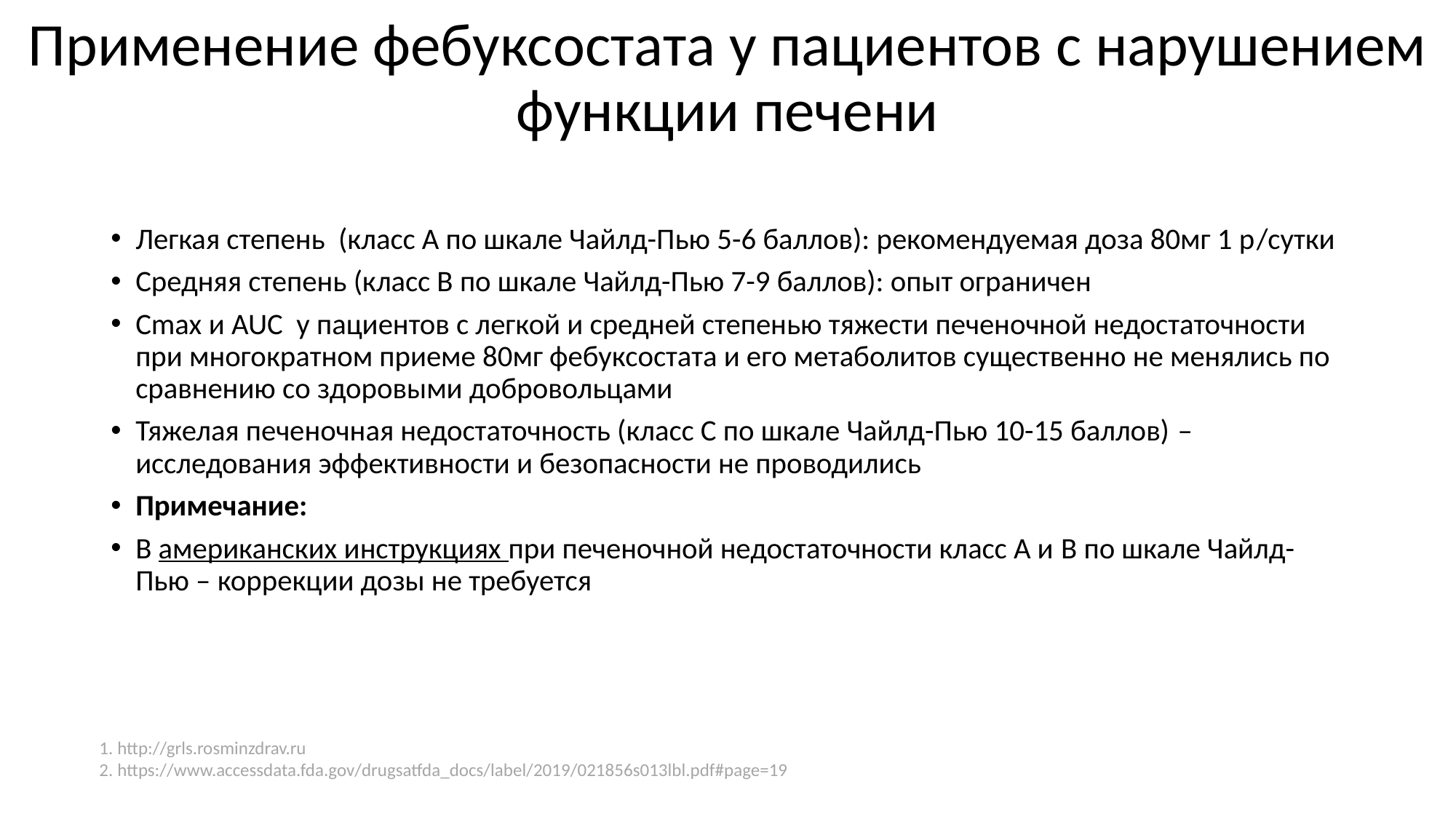

# Применение фебуксостата у пациентов с нарушением функции печени
Легкая степень  (класс А по шкале Чайлд-Пью 5-6 баллов): рекомендуемая доза 80мг 1 р/сутки
Средняя степень (класс В по шкале Чайлд-Пью 7-9 баллов): опыт ограничен
Cmax и AUC  у пациентов с легкой и средней степенью тяжести печеночной недостаточности при многократном приеме 80мг фебуксостата и его метаболитов существенно не менялись по сравнению со здоровыми добровольцами
Тяжелая печеночная недостаточность (класс С по шкале Чайлд-Пью 10-15 баллов) – исследования эффективности и безопасности не проводились
Примечание:
В американских инструкциях при печеночной недостаточности класс А и B по шкале Чайлд-Пью – коррекции дозы не требуется

1. http://grls.rosminzdrav.ru
2. https://www.accessdata.fda.gov/drugsatfda_docs/label/2019/021856s013lbl.pdf#page=19